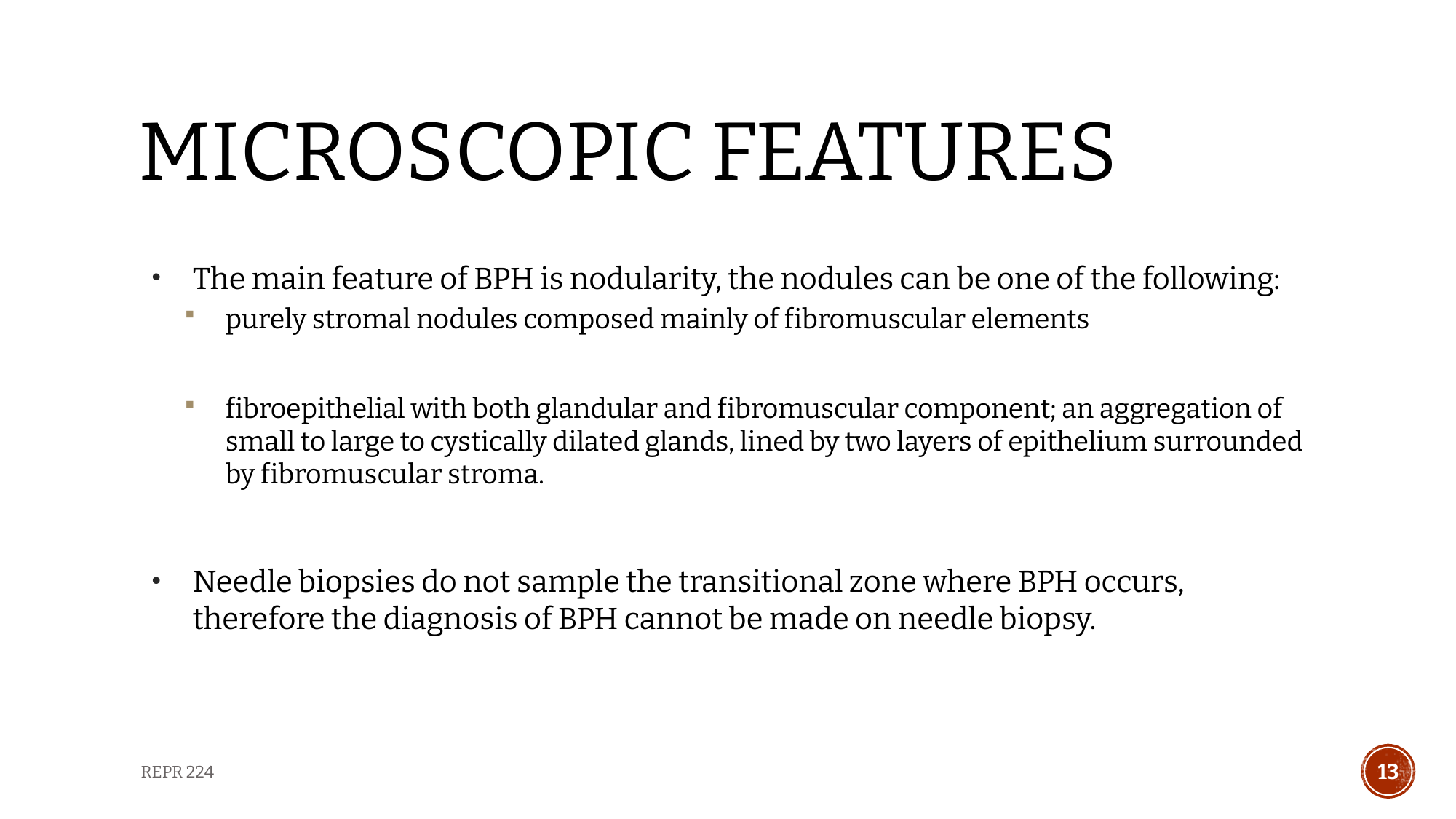

# Microscopic features
The main feature of BPH is nodularity, the nodules can be one of the following:
purely stromal nodules composed mainly of fibromuscular elements

fibroepithelial with both glandular and fibromuscular component; an aggregation of small to large to cystically dilated glands, lined by two layers of epithelium surrounded by fibromuscular stroma.

Needle biopsies do not sample the transitional zone where BPH occurs, therefore the diagnosis of BPH cannot be made on needle biopsy.

REPR 224

13